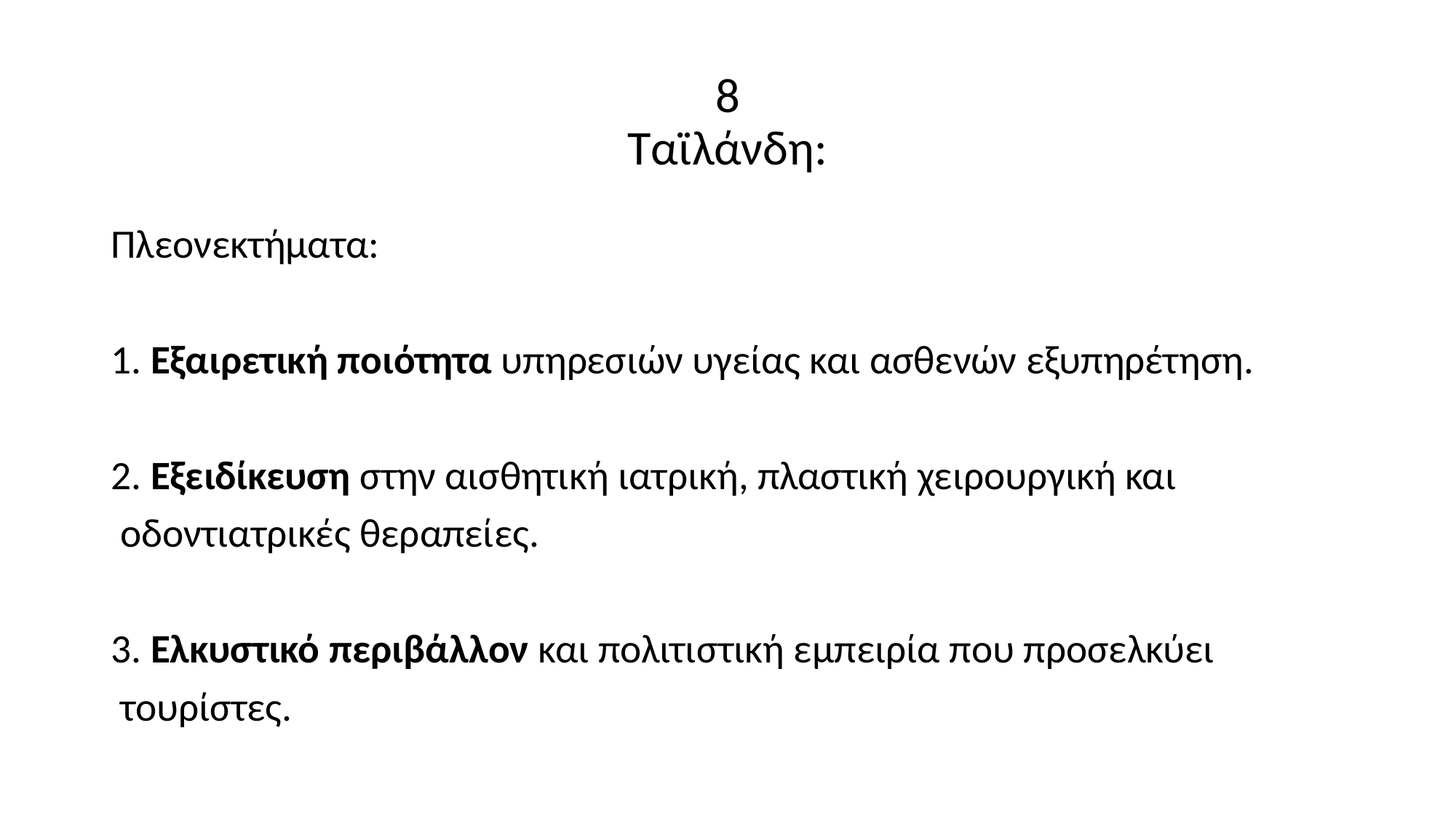

# 8 Ταϊλάνδη:
Πλεονεκτήματα:

1. Εξαιρετική ποιότητα υπηρεσιών υγείας και ασθενών εξυπηρέτηση.

2. Εξειδίκευση στην αισθητική ιατρική, πλαστική χειρουργική και
 οδοντιατρικές θεραπείες.

3. Ελκυστικό περιβάλλον και πολιτιστική εμπειρία που προσελκύει
 τουρίστες.